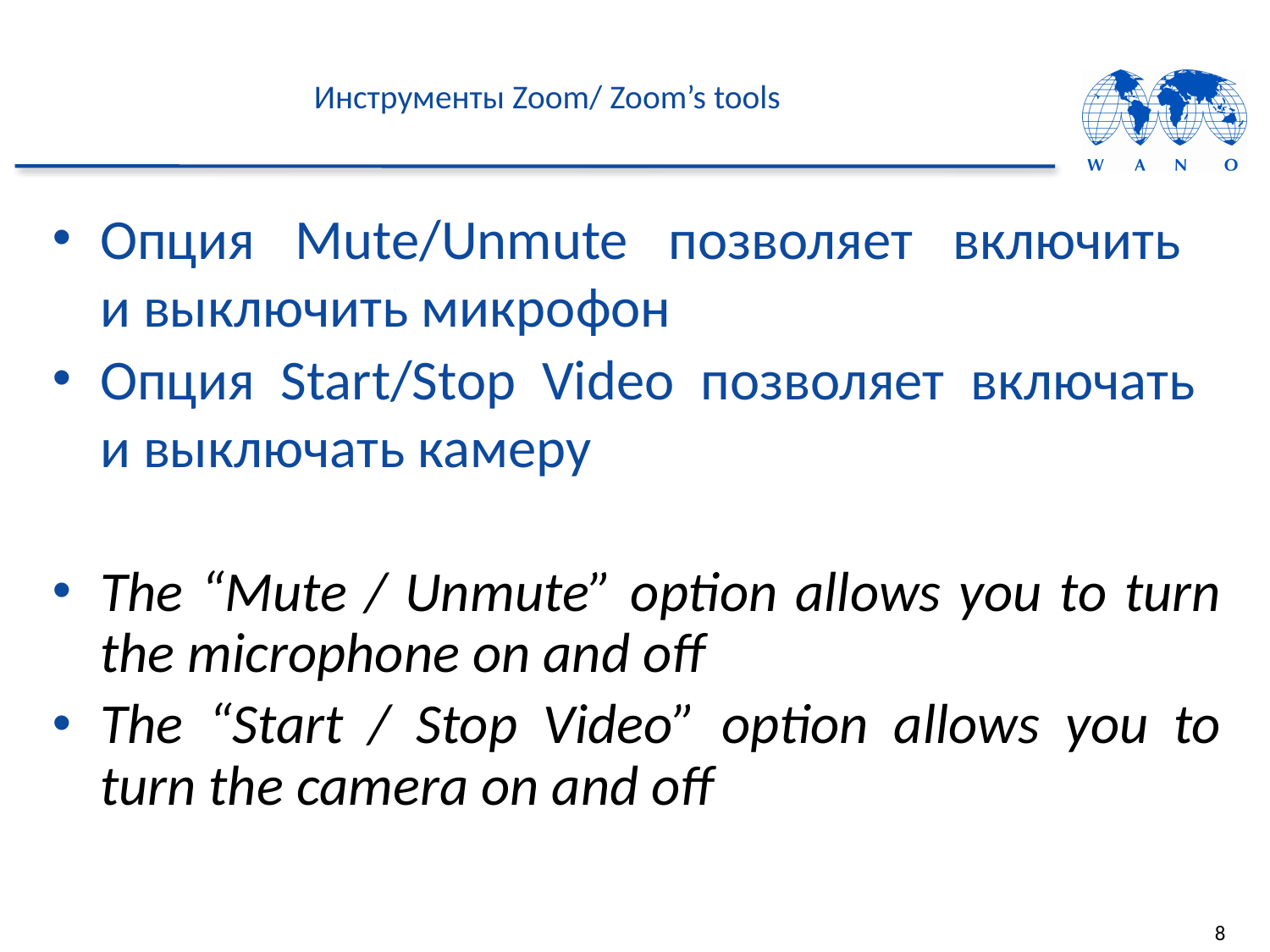

# Инструменты Zoom/ Zoom’s tools
Опция Mute/Unmute позволяет включить
и выключить микрофон
Опция Start/Stop Video позволяет включать
и выключать камеру

The “Mute / Unmute” option allows you to turn the microphone on and off
The “Start / Stop Video” option allows you to turn the camera on and off

8